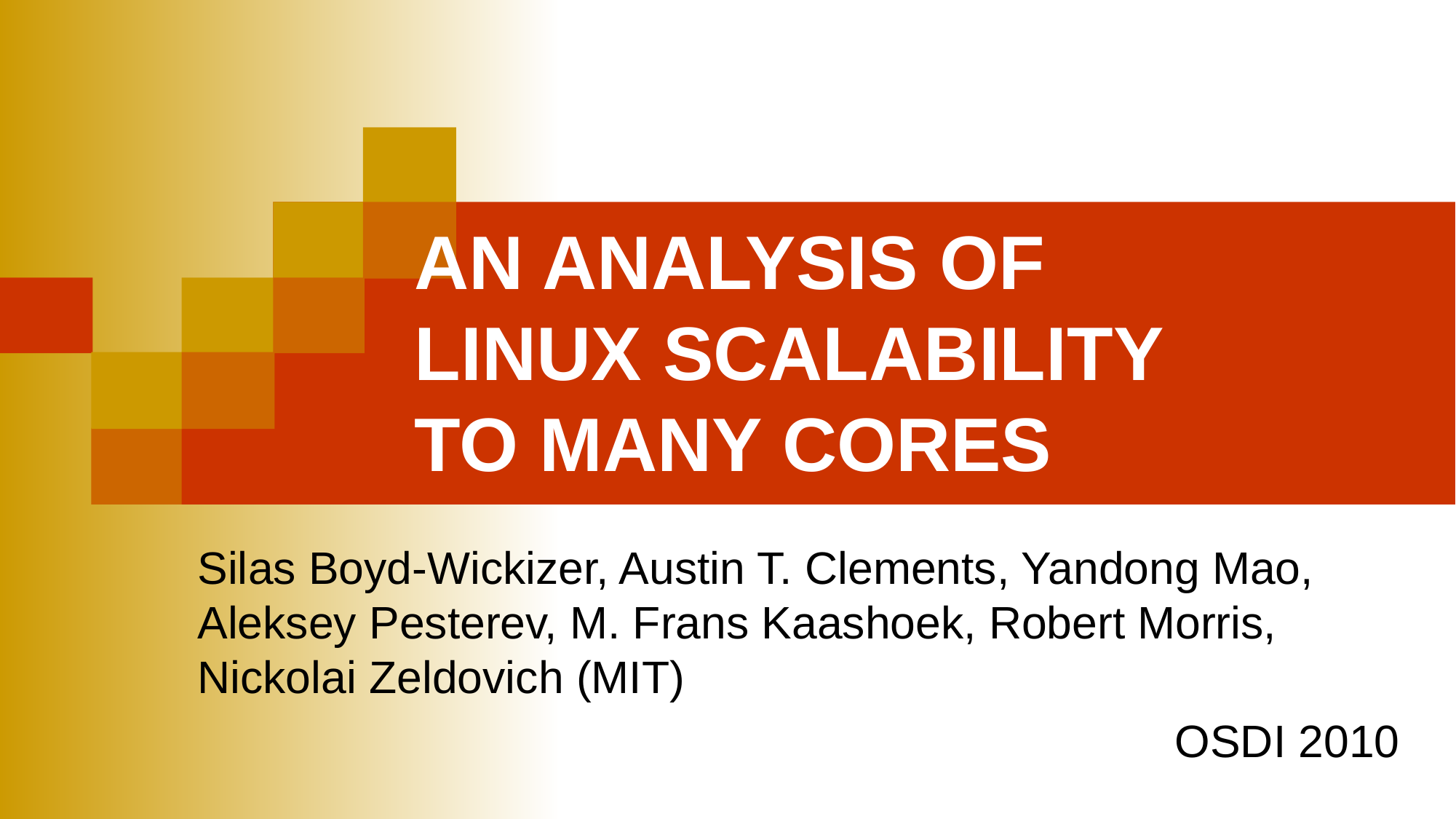

# AN ANALYSIS OF LINUX SCALABILITY TO MANY CORES
Silas Boyd-Wickizer, Austin T. Clements, Yandong Mao, Aleksey Pesterev, M. Frans Kaashoek, Robert Morris, Nickolai Zeldovich (MIT)
OSDI 2010